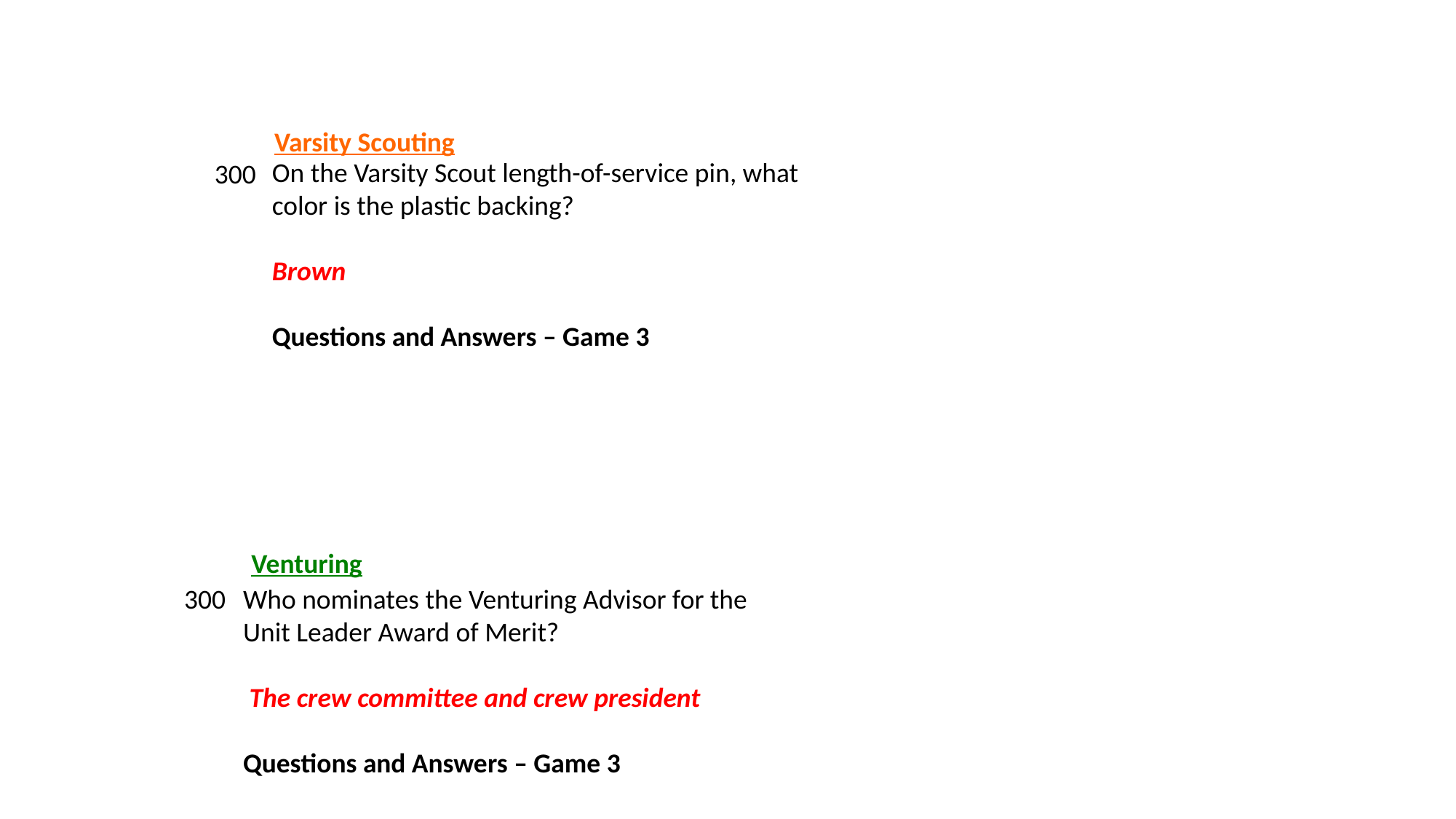

Varsity Scouting
On the Varsity Scout length-of-service pin, what color is the plastic backing?

Brown

Questions and Answers – Game 3
300
Venturing
300
Who nominates the Venturing Advisor for the Unit Leader Award of Merit?

 The crew committee and crew president

Questions and Answers – Game 3